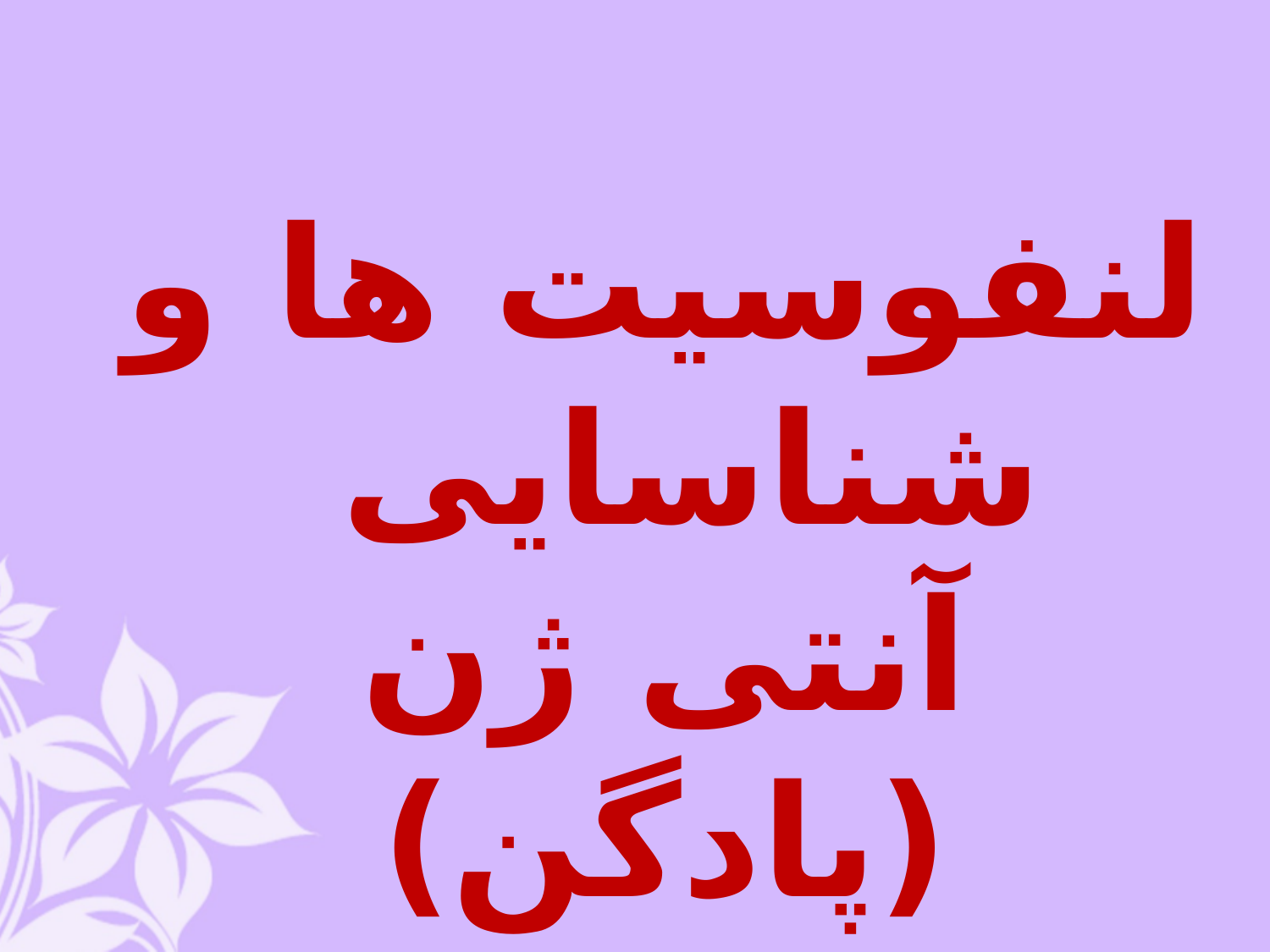

# لنفوسیت ها و شناسایی آنتی ژن (پادگن)